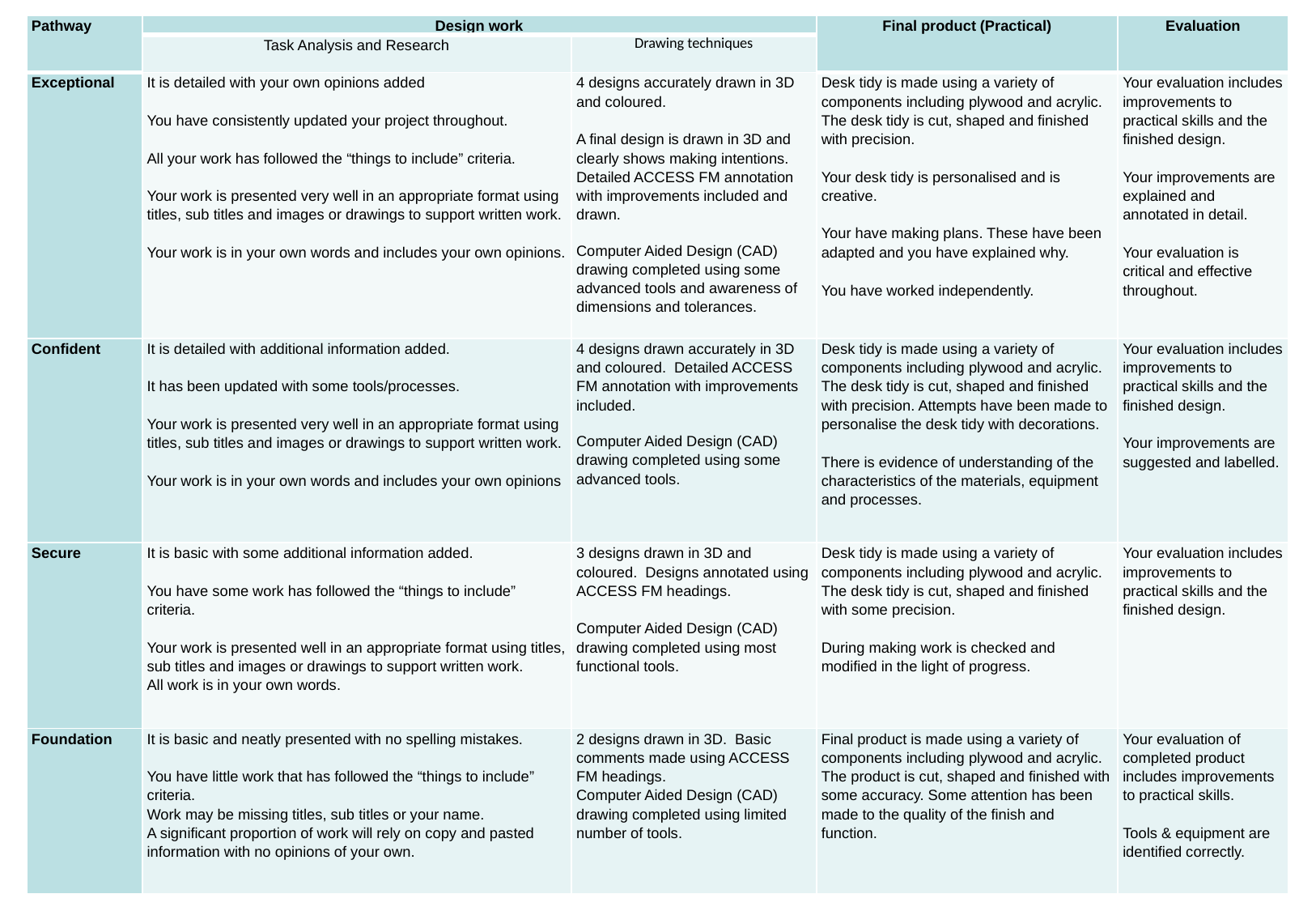

| Pathway | Design work |  | Final product (Practical) | Evaluation |
| --- | --- | --- | --- | --- |
|  | Task Analysis and Research | Drawing techniques |  |  |
| Exceptional | It is detailed with your own opinions added   You have consistently updated your project throughout.   All your work has followed the “things to include” criteria.   Your work is presented very well in an appropriate format using titles, sub titles and images or drawings to support written work.   Your work is in your own words and includes your own opinions. | 4 designs accurately drawn in 3D and coloured.   A final design is drawn in 3D and clearly shows making intentions. Detailed ACCESS FM annotation with improvements included and drawn. Computer Aided Design (CAD) drawing completed using some advanced tools and awareness of dimensions and tolerances. | Desk tidy is made using a variety of components including plywood and acrylic. The desk tidy is cut, shaped and finished with precision.   Your desk tidy is personalised and is creative.   Your have making plans. These have been adapted and you have explained why.   You have worked independently. | Your evaluation includes improvements to practical skills and the finished design.   Your improvements are explained and annotated in detail.   Your evaluation is critical and effective throughout. |
| Confident | It is detailed with additional information added.   It has been updated with some tools/processes.   Your work is presented very well in an appropriate format using titles, sub titles and images or drawings to support written work.   Your work is in your own words and includes your own opinions | 4 designs drawn accurately in 3D and coloured. Detailed ACCESS FM annotation with improvements included. Computer Aided Design (CAD) drawing completed using some advanced tools. | Desk tidy is made using a variety of components including plywood and acrylic. The desk tidy is cut, shaped and finished with precision. Attempts have been made to personalise the desk tidy with decorations.   There is evidence of understanding of the characteristics of the materials, equipment and processes. | Your evaluation includes improvements to practical skills and the finished design.   Your improvements are suggested and labelled. |
| Secure | It is basic with some additional information added.   You have some work has followed the “things to include” criteria.   Your work is presented well in an appropriate format using titles, sub titles and images or drawings to support written work. All work is in your own words. | 3 designs drawn in 3D and coloured. Designs annotated using ACCESS FM headings. Computer Aided Design (CAD) drawing completed using most functional tools. | Desk tidy is made using a variety of components including plywood and acrylic. The desk tidy is cut, shaped and finished with some precision. During making work is checked and modified in the light of progress. | Your evaluation includes improvements to practical skills and the finished design. |
| Foundation | It is basic and neatly presented with no spelling mistakes.   You have little work that has followed the “things to include” criteria. Work may be missing titles, sub titles or your name. A significant proportion of work will rely on copy and pasted information with no opinions of your own. | 2 designs drawn in 3D. Basic comments made using ACCESS FM headings. Computer Aided Design (CAD) drawing completed using limited number of tools. | Final product is made using a variety of components including plywood and acrylic. The product is cut, shaped and finished with some accuracy. Some attention has been made to the quality of the finish and function. | Your evaluation of completed product includes improvements to practical skills.   Tools & equipment are identified correctly. |